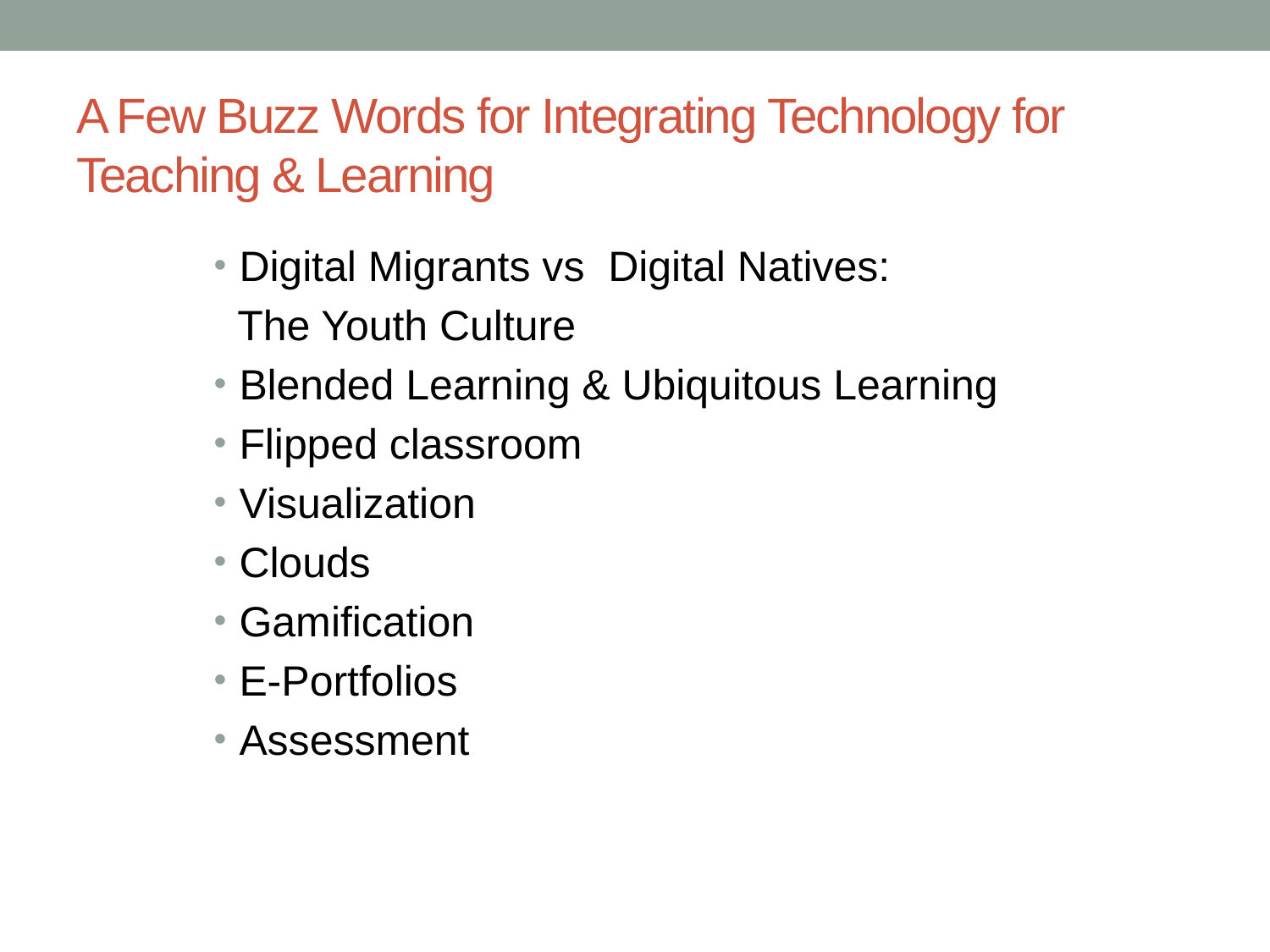

# A Few Buzz Words for Integrating Technology for Teaching & Learning
Digital Migrants vs  Digital Natives:
  The Youth Culture
Blended Learning & Ubiquitous Learning
Flipped classroom
Visualization
Clouds
Gamification
E-Portfolios
Assessment